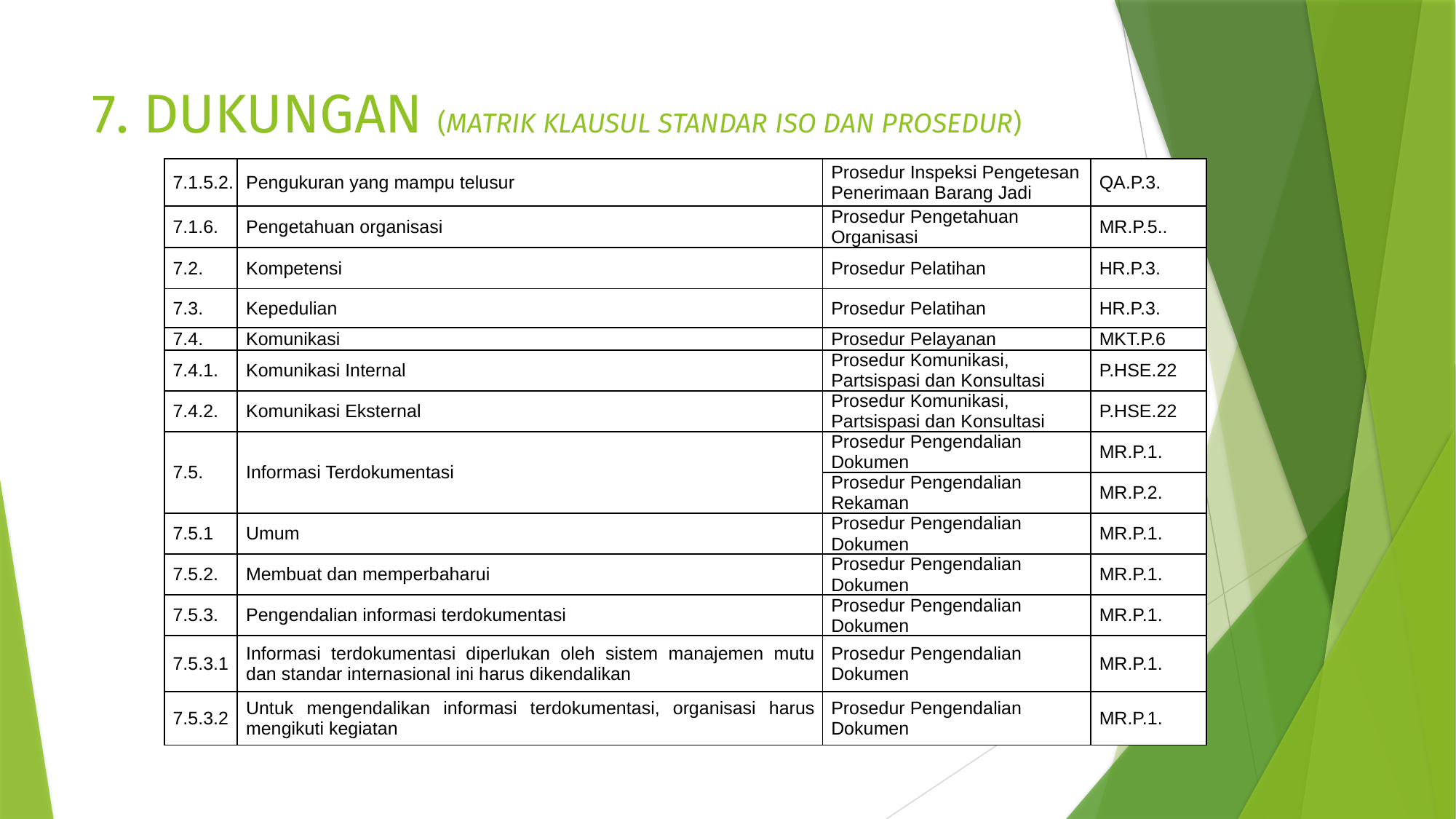

# 7. DUKUNGAN (MATRIK KLAUSUL STANDAR ISO DAN PROSEDUR)
| 7.1.5.2. | Pengukuran yang mampu telusur | Prosedur Inspeksi Pengetesan Penerimaan Barang Jadi | QA.P.3. |
| --- | --- | --- | --- |
| 7.1.6. | Pengetahuan organisasi | Prosedur Pengetahuan Organisasi | MR.P.5.. |
| 7.2. | Kompetensi | Prosedur Pelatihan | HR.P.3. |
| 7.3. | Kepedulian | Prosedur Pelatihan | HR.P.3. |
| 7.4. | Komunikasi | Prosedur Pelayanan | MKT.P.6 |
| 7.4.1. | Komunikasi Internal | Prosedur Komunikasi, Partsispasi dan Konsultasi | P.HSE.22 |
| 7.4.2. | Komunikasi Eksternal | Prosedur Komunikasi, Partsispasi dan Konsultasi | P.HSE.22 |
| 7.5. | Informasi Terdokumentasi | Prosedur Pengendalian Dokumen | MR.P.1. |
|  |  | Prosedur Pengendalian Rekaman | MR.P.2. |
| 7.5.1 | Umum | Prosedur Pengendalian Dokumen | MR.P.1. |
| 7.5.2. | Membuat dan memperbaharui | Prosedur Pengendalian Dokumen | MR.P.1. |
| 7.5.3. | Pengendalian informasi terdokumentasi | Prosedur Pengendalian Dokumen | MR.P.1. |
| 7.5.3.1 | Informasi terdokumentasi diperlukan oleh sistem manajemen mutu dan standar internasional ini harus dikendalikan | Prosedur Pengendalian Dokumen | MR.P.1. |
| 7.5.3.2 | Untuk mengendalikan informasi terdokumentasi, organisasi harus mengikuti kegiatan | Prosedur Pengendalian Dokumen | MR.P.1. |